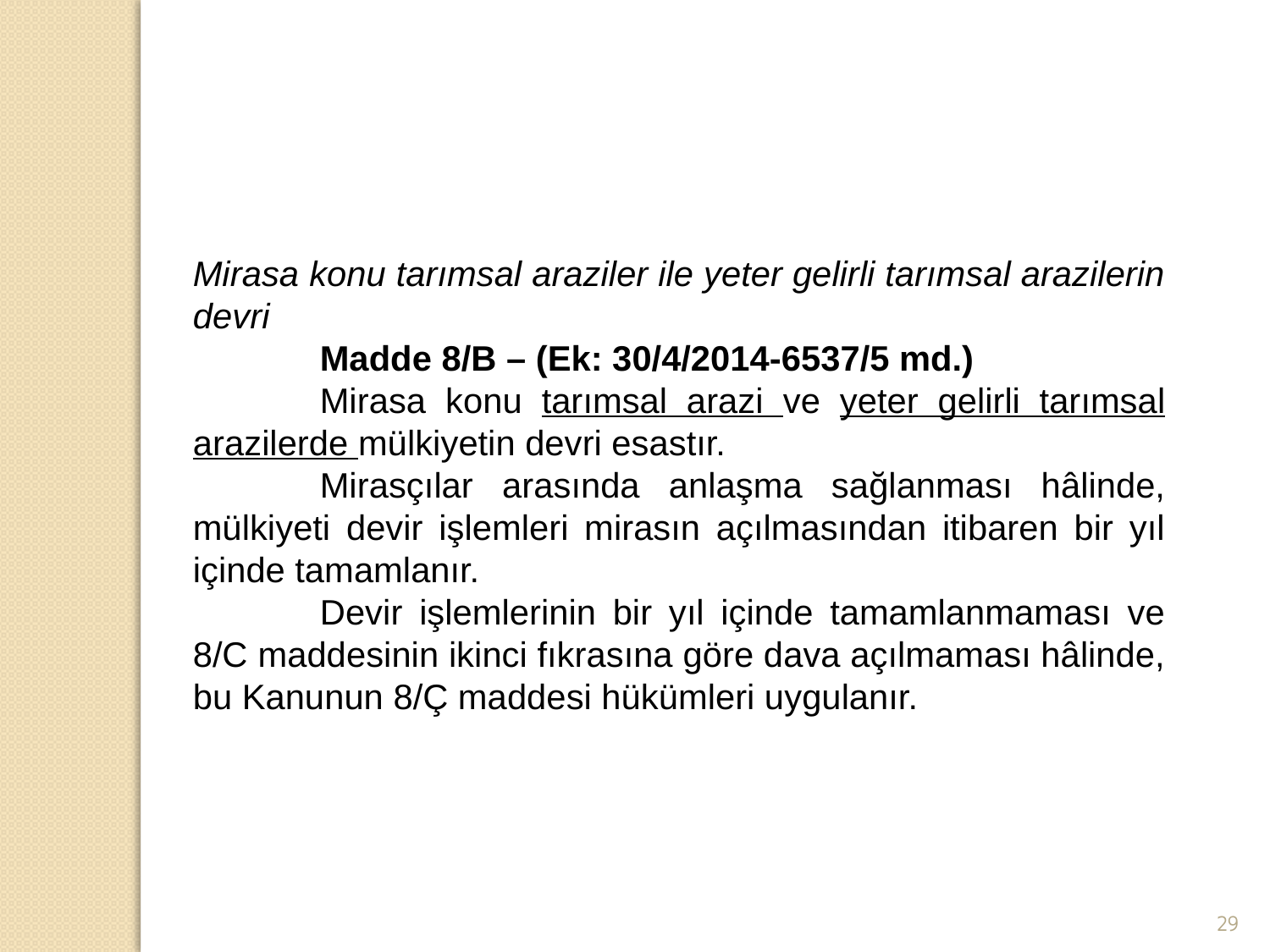

Mirasa konu tarımsal araziler ile yeter gelirli tarımsal arazilerin devri
	Madde 8/B – (Ek: 30/4/2014-6537/5 md.)
	Mirasa konu tarımsal arazi ve yeter gelirli tarımsal arazilerde mülkiyetin devri esastır.
	Mirasçılar arasında anlaşma sağlanması hâlinde, mülkiyeti devir işlemleri mirasın açılmasından itibaren bir yıl içinde tamamlanır.
	Devir işlemlerinin bir yıl içinde tamamlanmaması ve 8/C maddesinin ikinci fıkrasına göre dava açılmaması hâlinde, bu Kanunun 8/Ç maddesi hükümleri uygulanır.
29